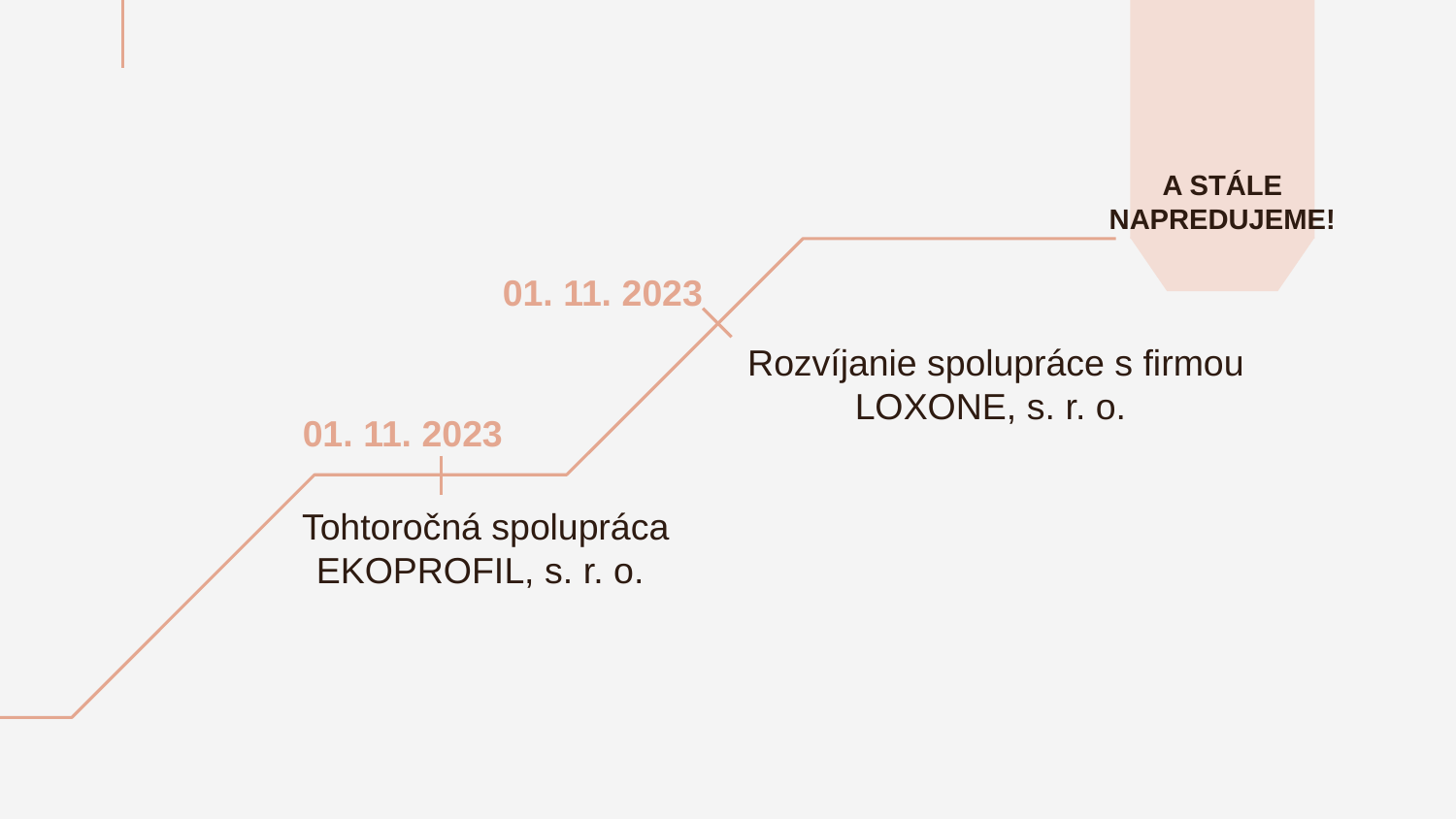

A STÁLE NAPREDUJEME!

01. 11. 2023
Rozvíjanie spolupráce s firmou LOXONE, s. r. o.
01. 11. 2023

Tohtoročná spolupráca EKOPROFIL, s. r. o.